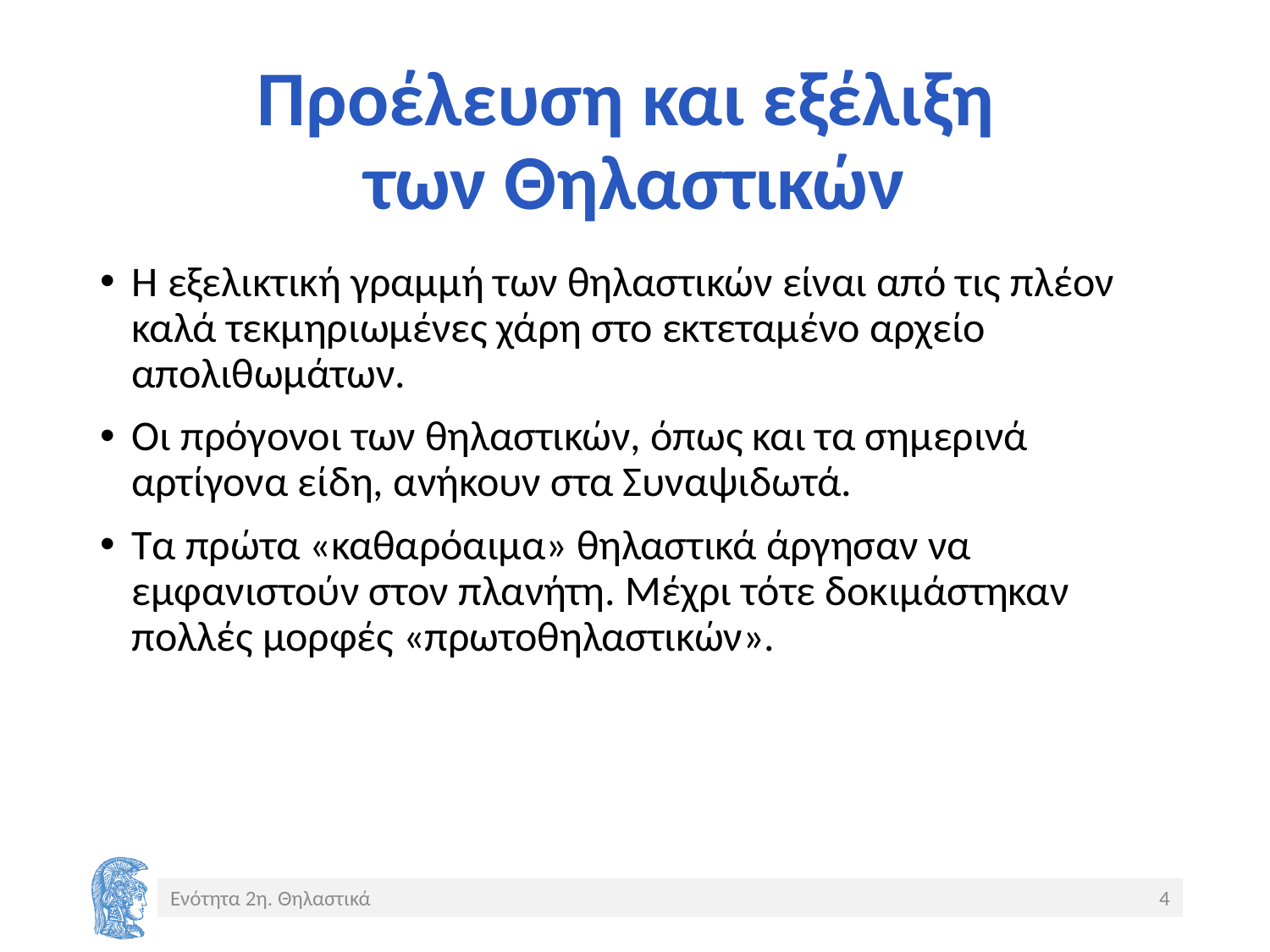

# Προέλευση και εξέλιξη των Θηλαστικών
Η εξελικτική γραμμή των θηλαστικών είναι από τις πλέον καλά τεκμηριωμένες χάρη στο εκτεταμένο αρχείο απολιθωμάτων.
Οι πρόγονοι των θηλαστικών, όπως και τα σημερινά αρτίγονα είδη, ανήκουν στα Συναψιδωτά.
Τα πρώτα «καθαρόαιμα» θηλαστικά άργησαν να εμφανιστούν στον πλανήτη. Μέχρι τότε δοκιμάστηκαν  πολλές μορφές «πρωτοθηλαστικών».

Ενότητα 2η. Θηλαστικά
4